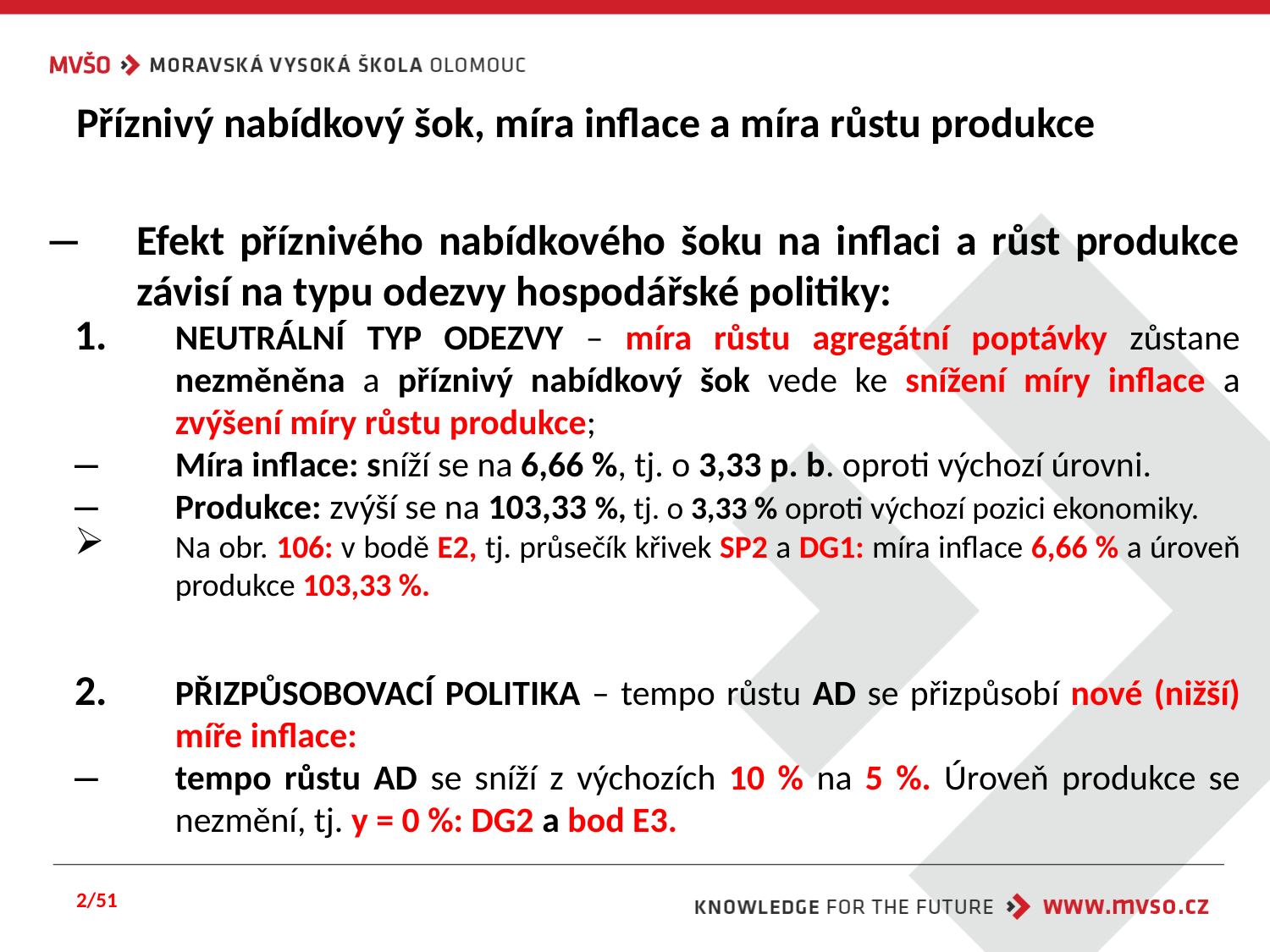

# Příznivý nabídkový šok, míra inflace a míra růstu produkce
Efekt příznivého nabídkového šoku na inflaci a růst produkce závisí na typu odezvy hospodářské politiky:
NEUTRÁLNÍ TYP ODEZVY – míra růstu agregátní poptávky zůstane nezměněna a příznivý nabídkový šok vede ke snížení míry inflace a zvýšení míry růstu produkce;
Míra inflace: sníží se na 6,66 %, tj. o 3,33 p. b. oproti výchozí úrovni.
Produkce: zvýší se na 103,33 %, tj. o 3,33 % oproti výchozí pozici ekonomiky.
Na obr. 106: v bodě E2, tj. průsečík křivek SP2 a DG1: míra inflace 6,66 % a úroveň produkce 103,33 %.

PŘIZPŮSOBOVACÍ POLITIKA – tempo růstu AD se přizpůsobí nové (nižší) míře inflace:
tempo růstu AD se sníží z výchozích 10 % na 5 %. Úroveň produkce se nezmění, tj. y = 0 %: DG2 a bod E3.
2/51